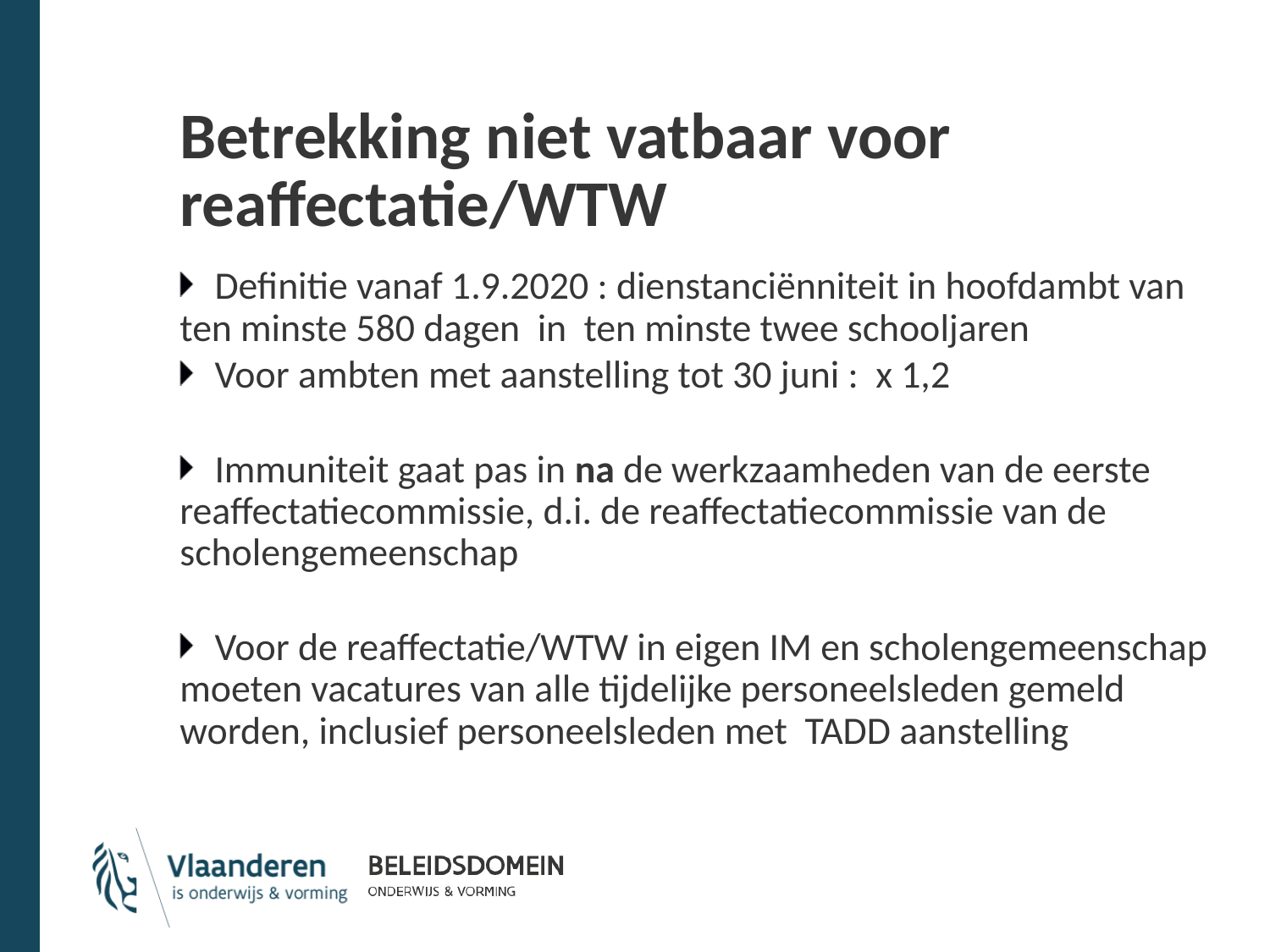

# Betrekking niet vatbaar voor reaffectatie/WTW
Definitie vanaf 1.9.2020 : dienstanciënniteit in hoofdambt van ten minste 580 dagen  in  ten minste twee schooljaren
Voor ambten met aanstelling tot 30 juni :  x 1,2

Immuniteit gaat pas in na de werkzaamheden van de eerste reaffectatiecommissie, d.i. de reaffectatiecommissie van de scholengemeenschap

Voor de reaffectatie/WTW in eigen IM en scholengemeenschap moeten vacatures van alle tijdelijke personeelsleden gemeld worden, inclusief personeelsleden met  TADD aanstelling